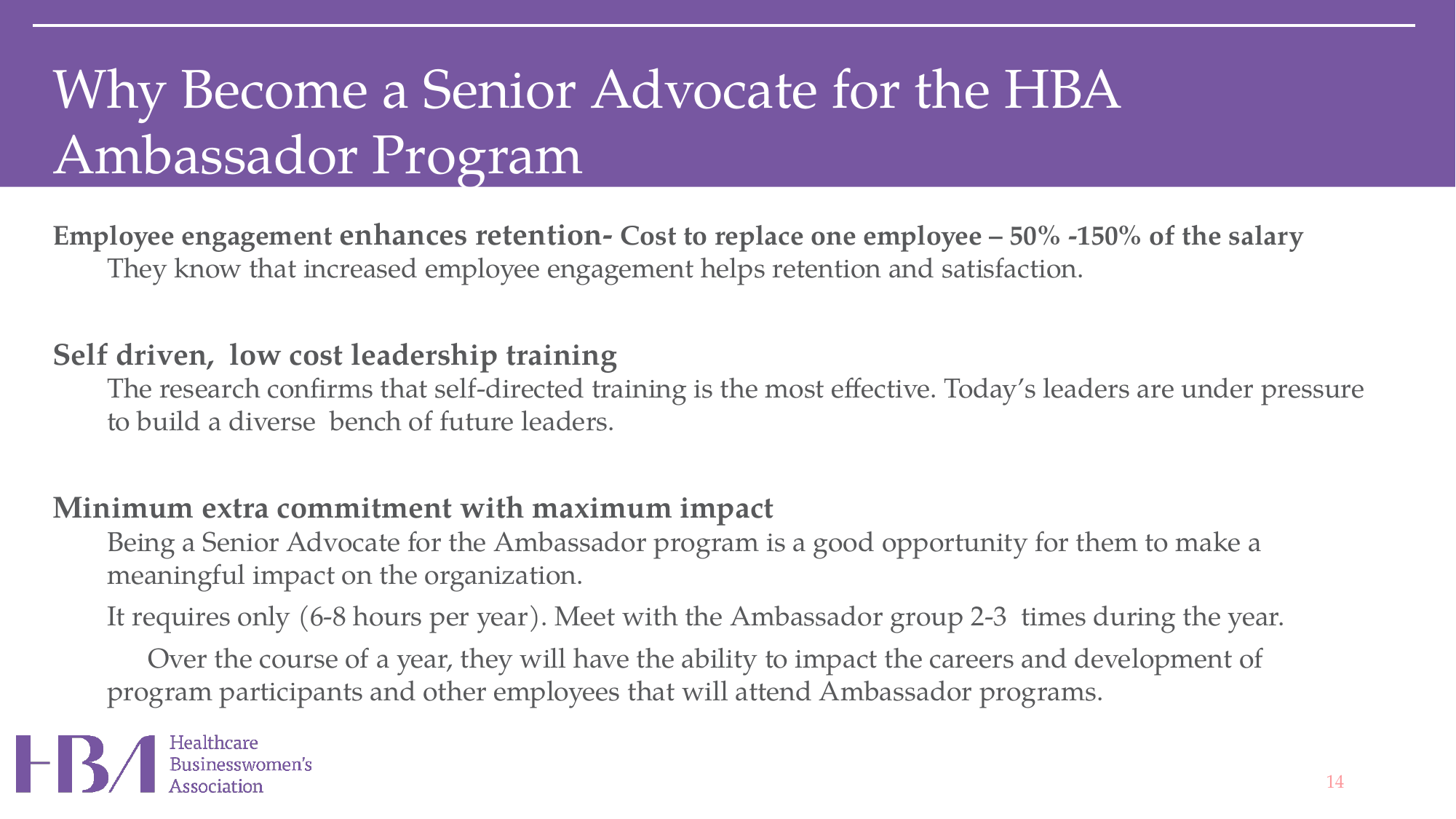

Why Become a Senior Advocate for the HBA Ambassador Program
Employee engagement enhances retention- Cost to replace one employee – 50% -150% of the salary
They know that increased employee engagement helps retention and satisfaction.

Self driven,  low cost leadership training
The research confirms that self-directed training is the most effective. Today’s leaders are under pressure to build a diverse  bench of future leaders.

Minimum extra commitment with maximum impact
Being a Senior Advocate for the Ambassador program is a good opportunity for them to make a meaningful impact on the organization.
It requires only (6-8 hours per year). Meet with the Ambassador group 2-3  times during the year.
Over the course of a year, they will have the ability to impact the careers and development of program participants and other employees that will attend Ambassador programs.
14